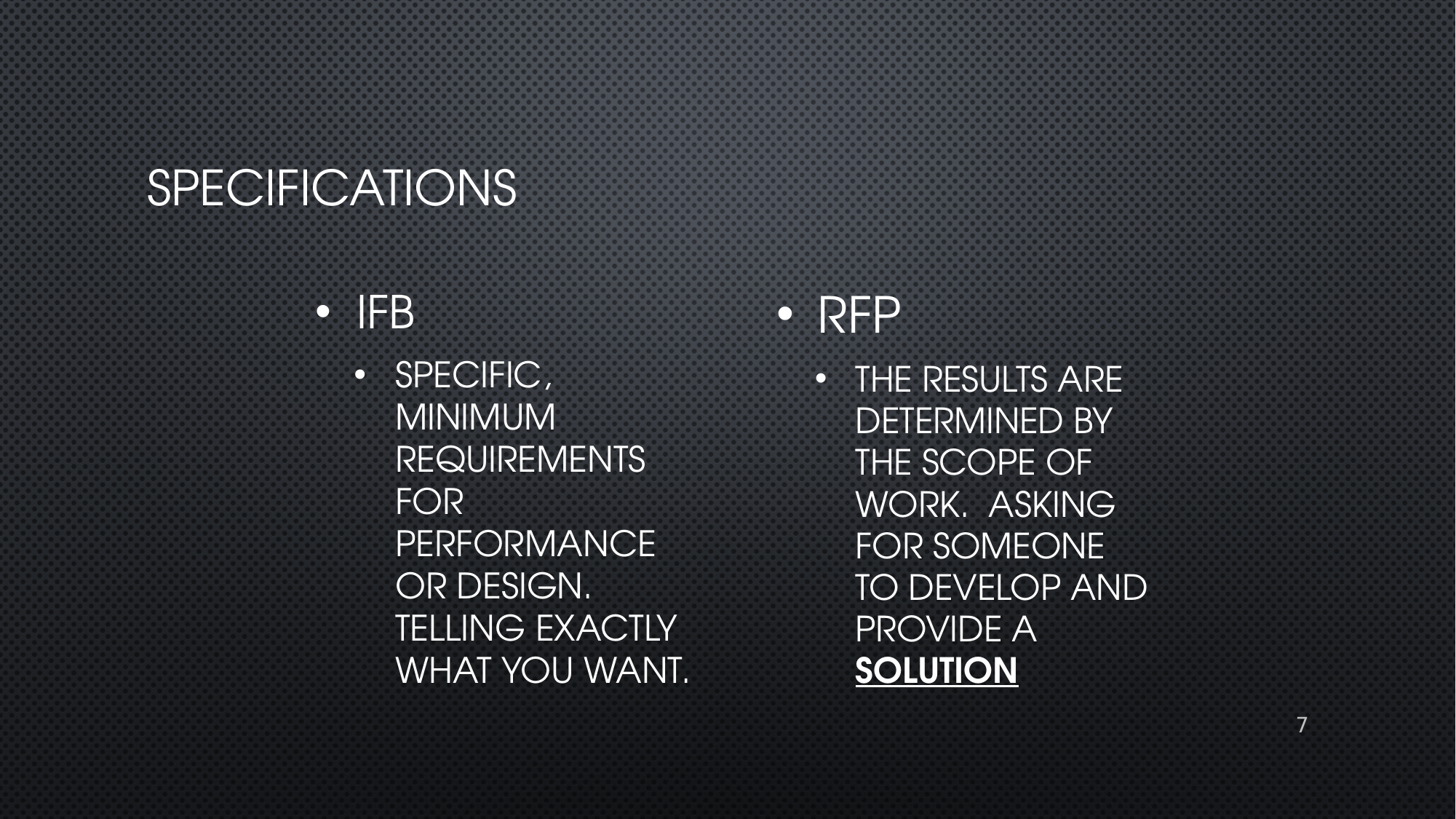

# Specifications
IFB
Specific, minimum requirements for performance or design.  Telling exactly what you want.
RFP
The results are determined by the Scope of Work.  Asking for someone to develop and provide a solution
7